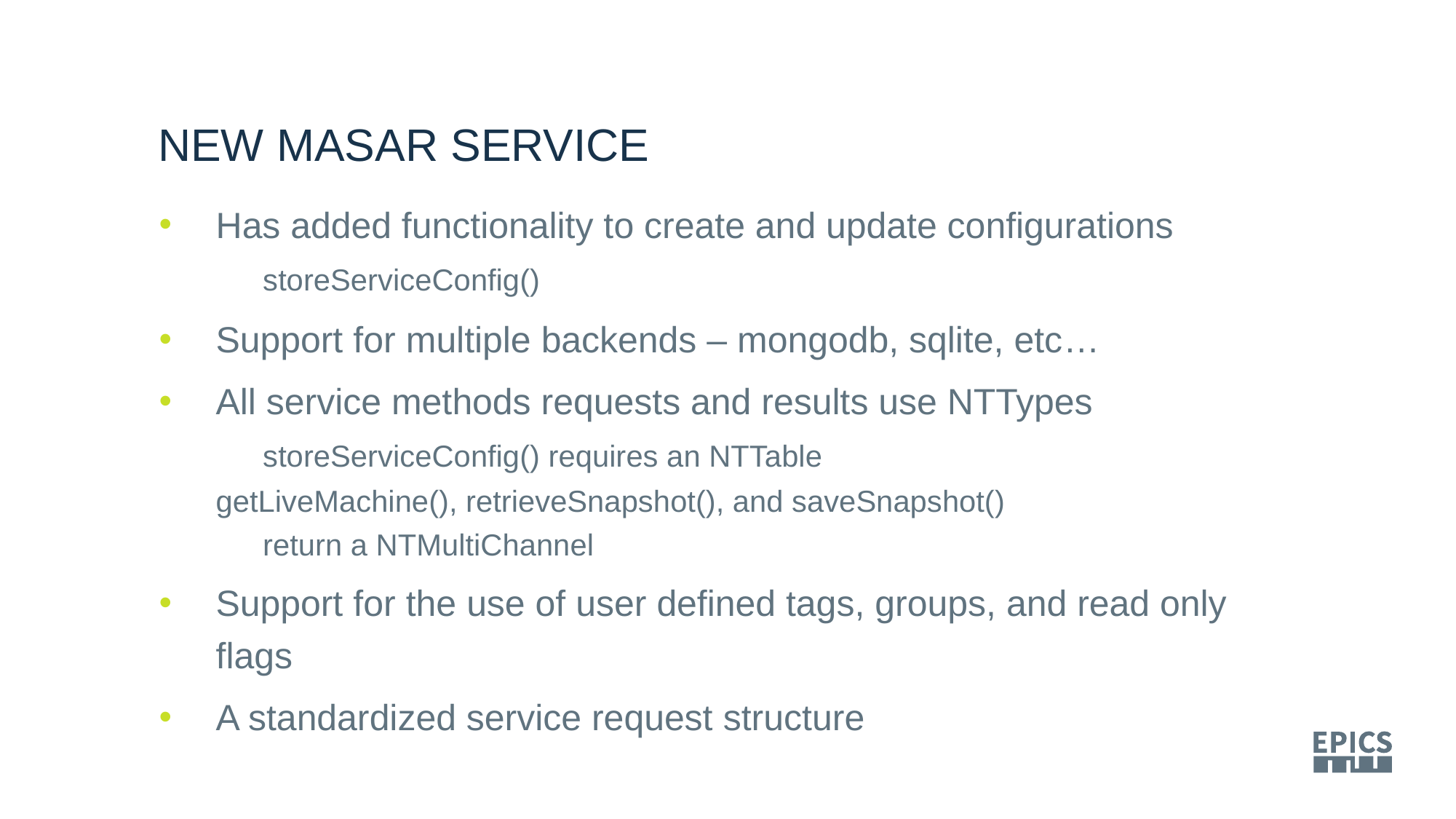

NEW MASAR SERVICE
Has added functionality to create and update configurations
	storeServiceConfig()
Support for multiple backends – mongodb, sqlite, etc…
All service methods requests and results use NTTypes
	storeServiceConfig() requires an NTTable    	getLiveMachine(), retrieveSnapshot(), and saveSnapshot()
	return a NTMultiChannel
Support for the use of user defined tags, groups, and read only flags
A standardized service request structure